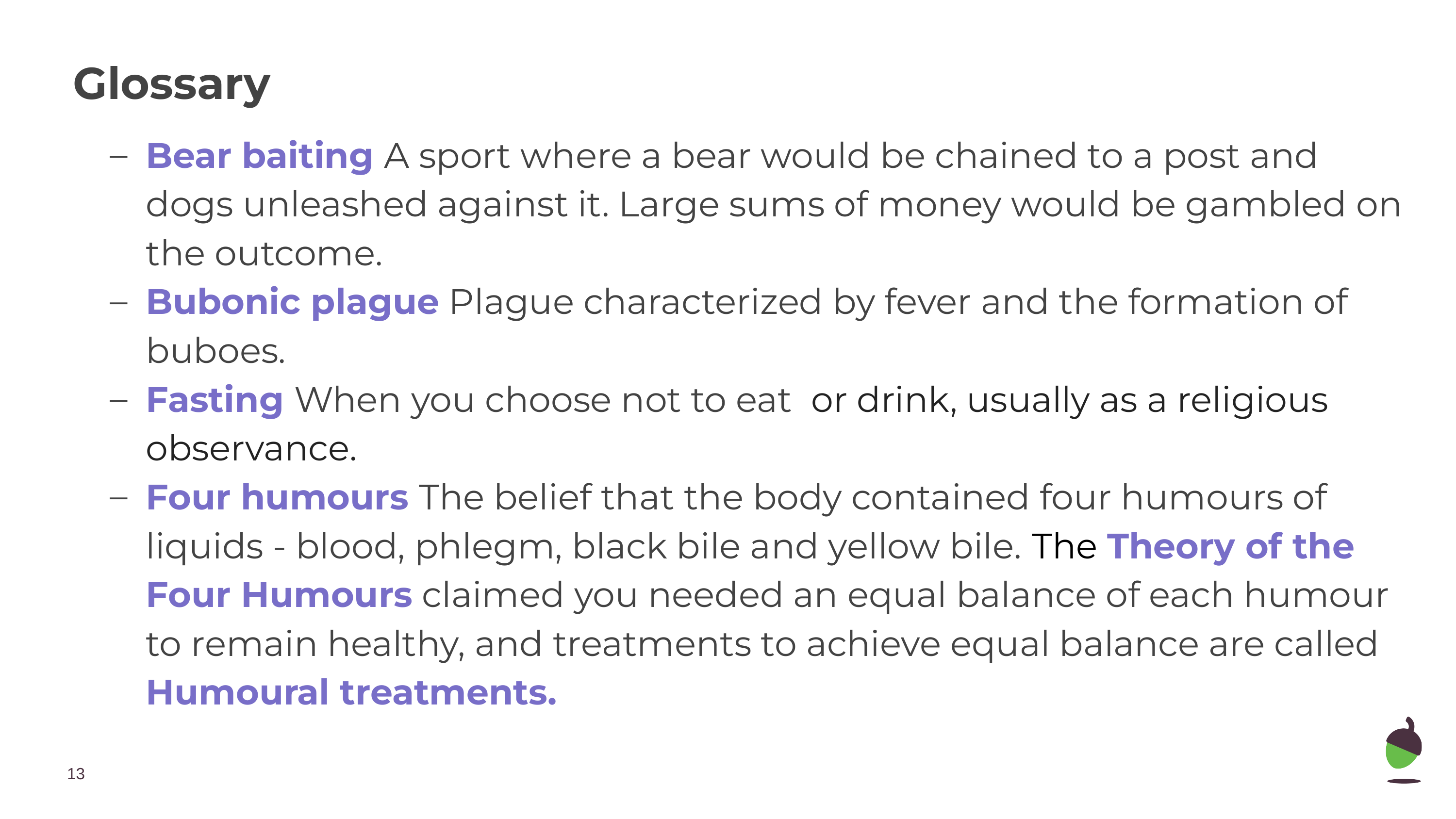

# Glossary

Bear baiting A sport where a bear would be chained to a post and dogs unleashed against it. Large sums of money would be gambled on the outcome.
Bubonic plague Plague characterized by fever and the formation of buboes.
Fasting When you choose not to eat  or drink, usually as a religious observance.
Four humours The belief that the body contained four humours of liquids - blood, phlegm, black bile and yellow bile. The Theory of the Four Humours claimed you needed an equal balance of each humour to remain healthy, and treatments to achieve equal balance are called Humoural treatments.

13